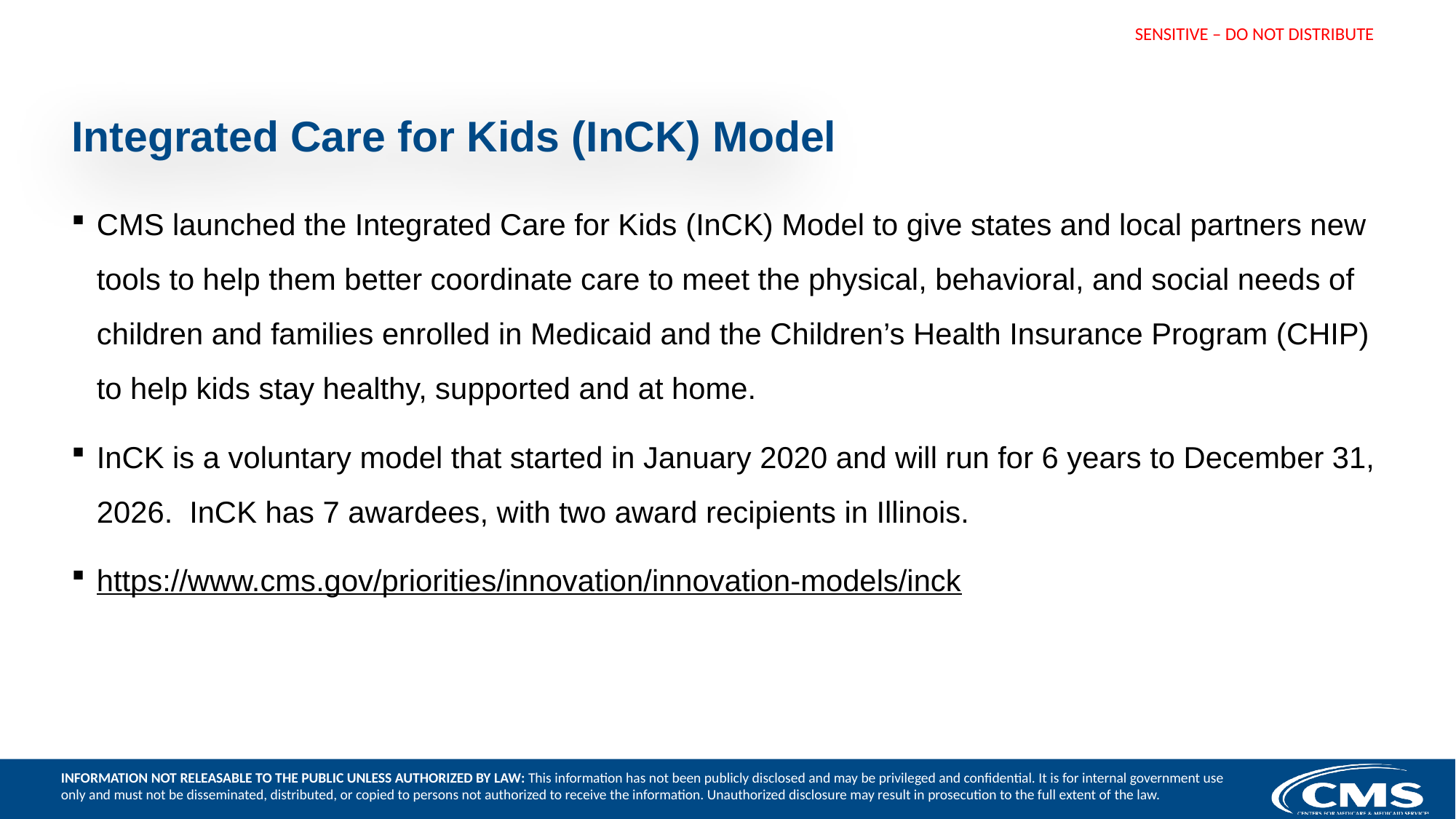

# Integrated Care for Kids (InCK) Model
CMS launched the Integrated Care for Kids (InCK) Model to give states and local partners new tools to help them better coordinate care to meet the physical, behavioral, and social needs of children and families enrolled in Medicaid and the Children’s Health Insurance Program (CHIP) to help kids stay healthy, supported and at home.
InCK is a voluntary model that started in January 2020 and will run for 6 years to December 31, 2026.  InCK has 7 awardees, with two award recipients in Illinois.
https://www.cms.gov/priorities/innovation/innovation-models/inck